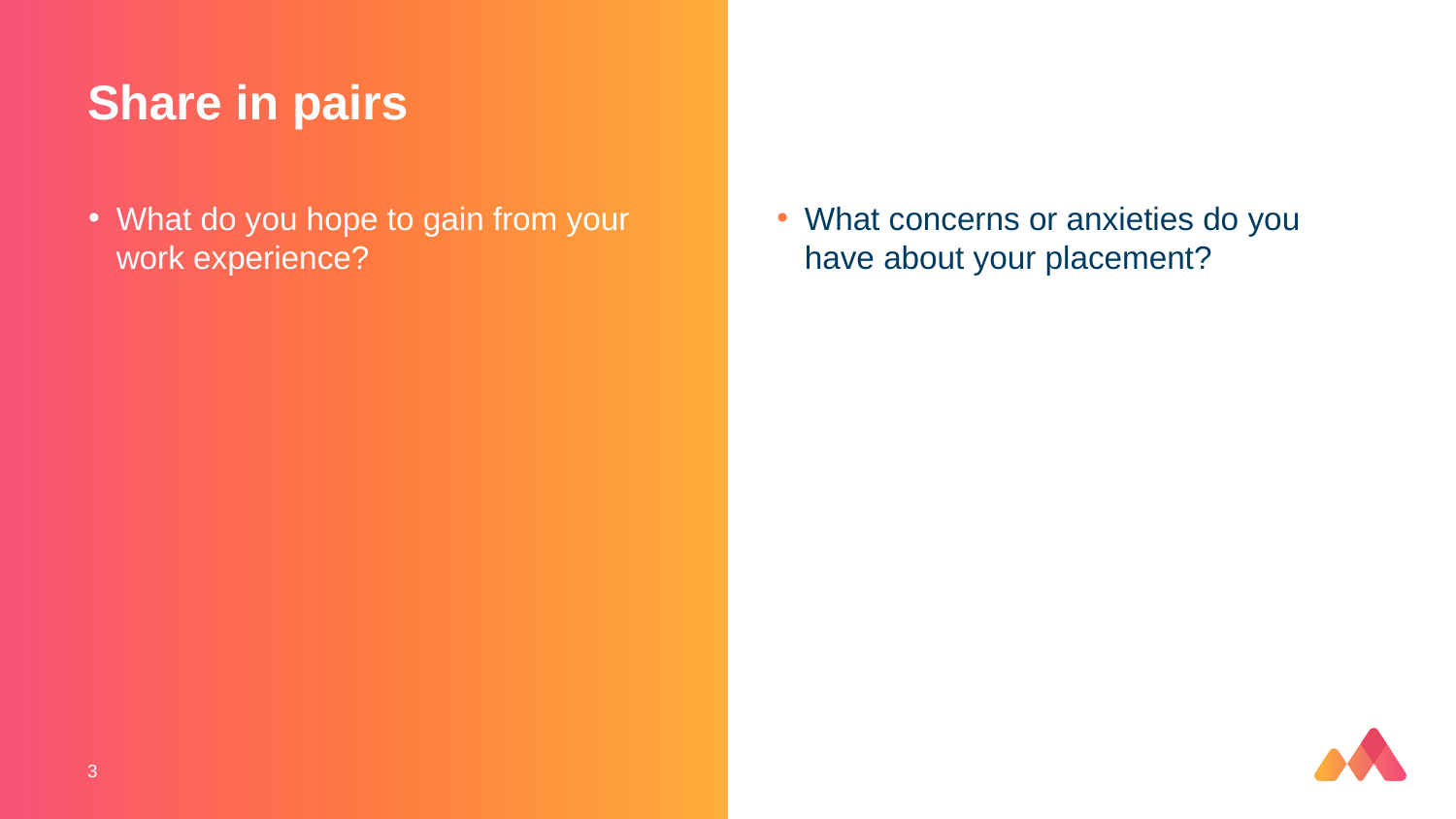

# Share in pairs
What do you hope to gain from your work experience?
What concerns or anxieties do you have about your placement?
3